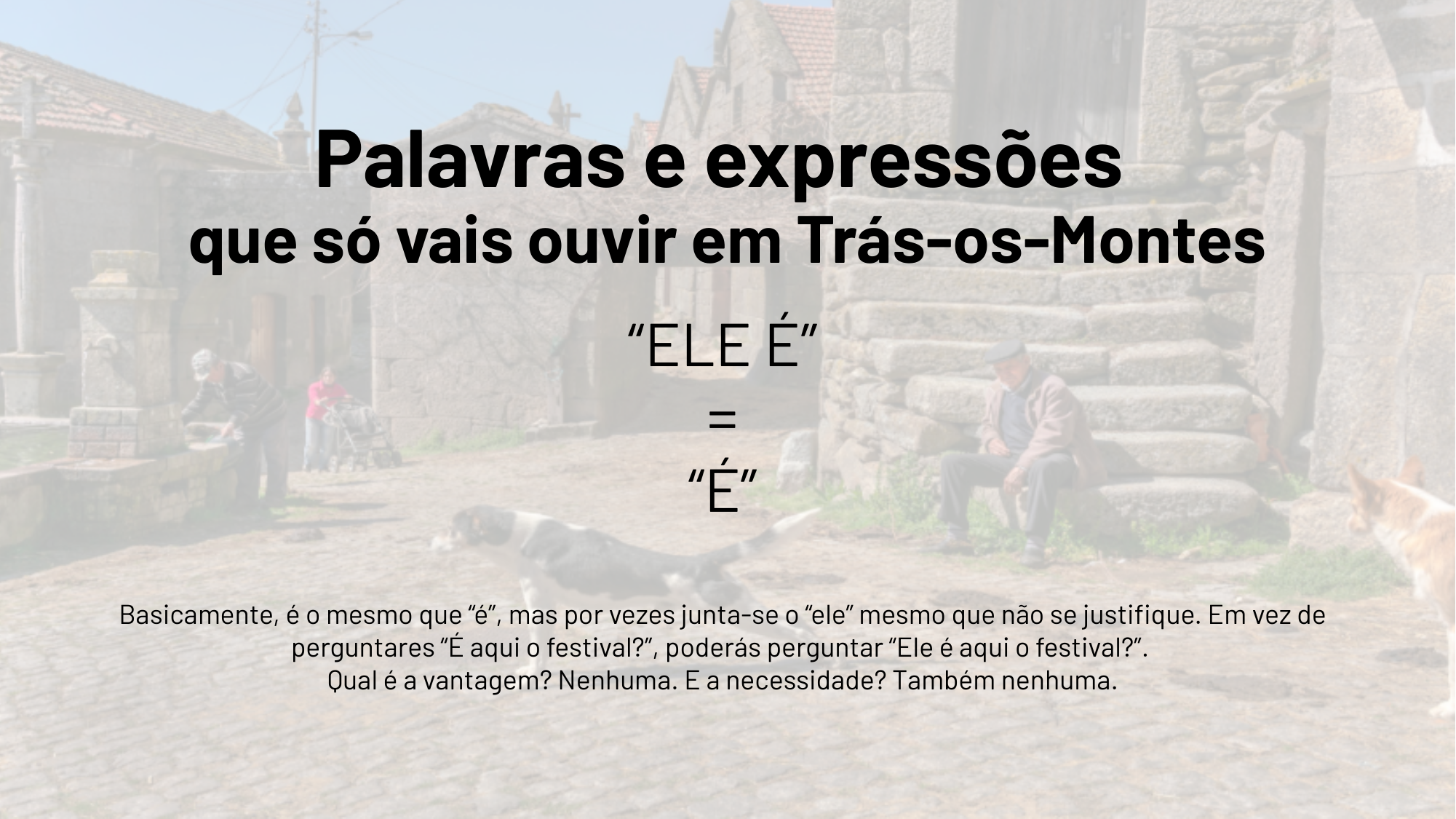

# Palavras e expressões que só vais ouvir em Trás-os-Montes
“ELE É”
=
“É”

Basicamente, é o mesmo que “é”, mas por vezes junta-se o “ele” mesmo que não se justifique. Em vez de perguntares “É aqui o festival?”, poderás perguntar “Ele é aqui o festival?”.
Qual é a vantagem? Nenhuma. E a necessidade? Também nenhuma.